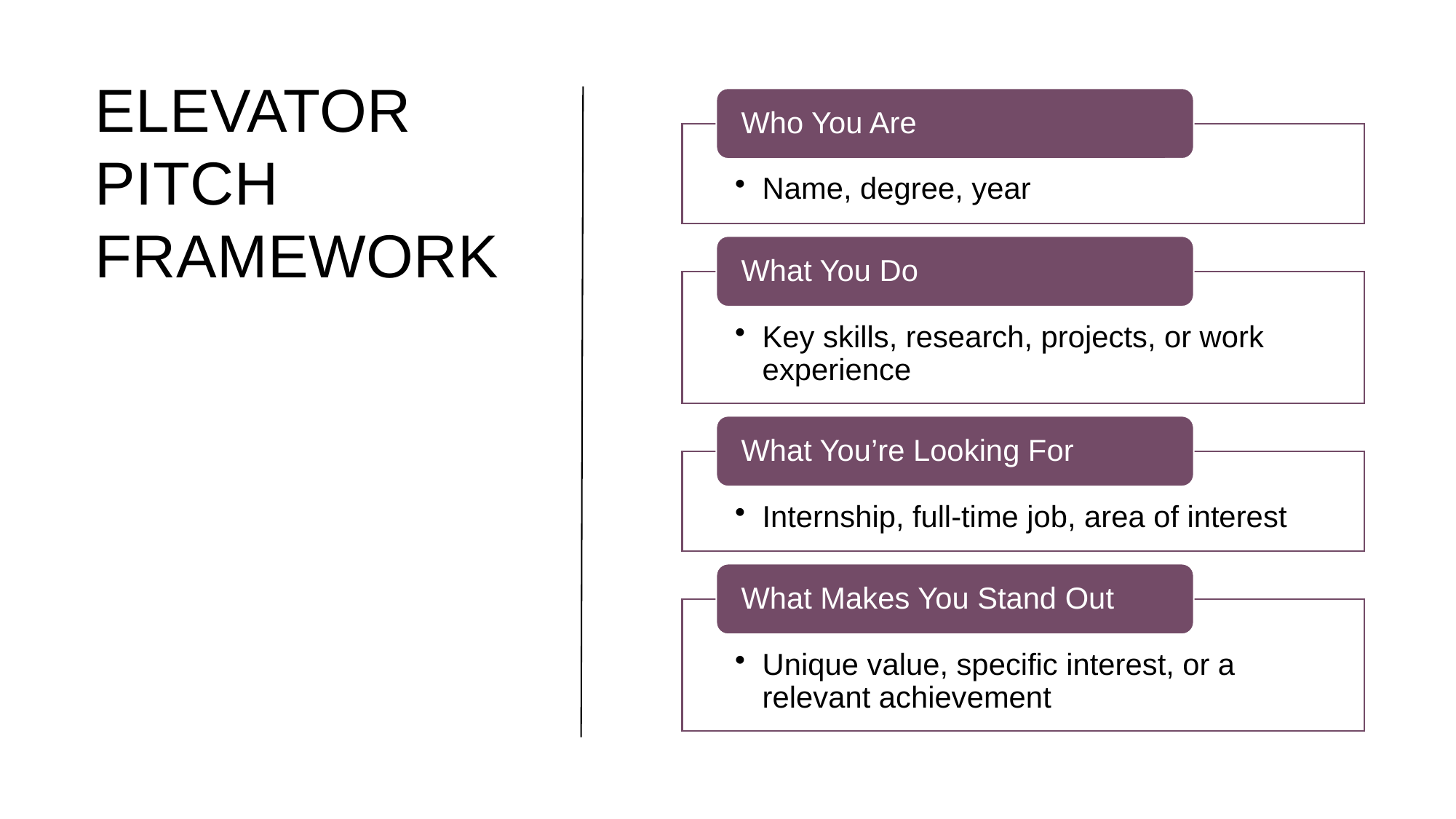

# Elevator Pitch Framework
Name, degree, year
Who You Are
Key skills, research, projects, or work experience
What You Do
Internship, full-time job, area of interest
What You’re Looking For
Unique value, specific interest, or a relevant achievement
What Makes You Stand Out